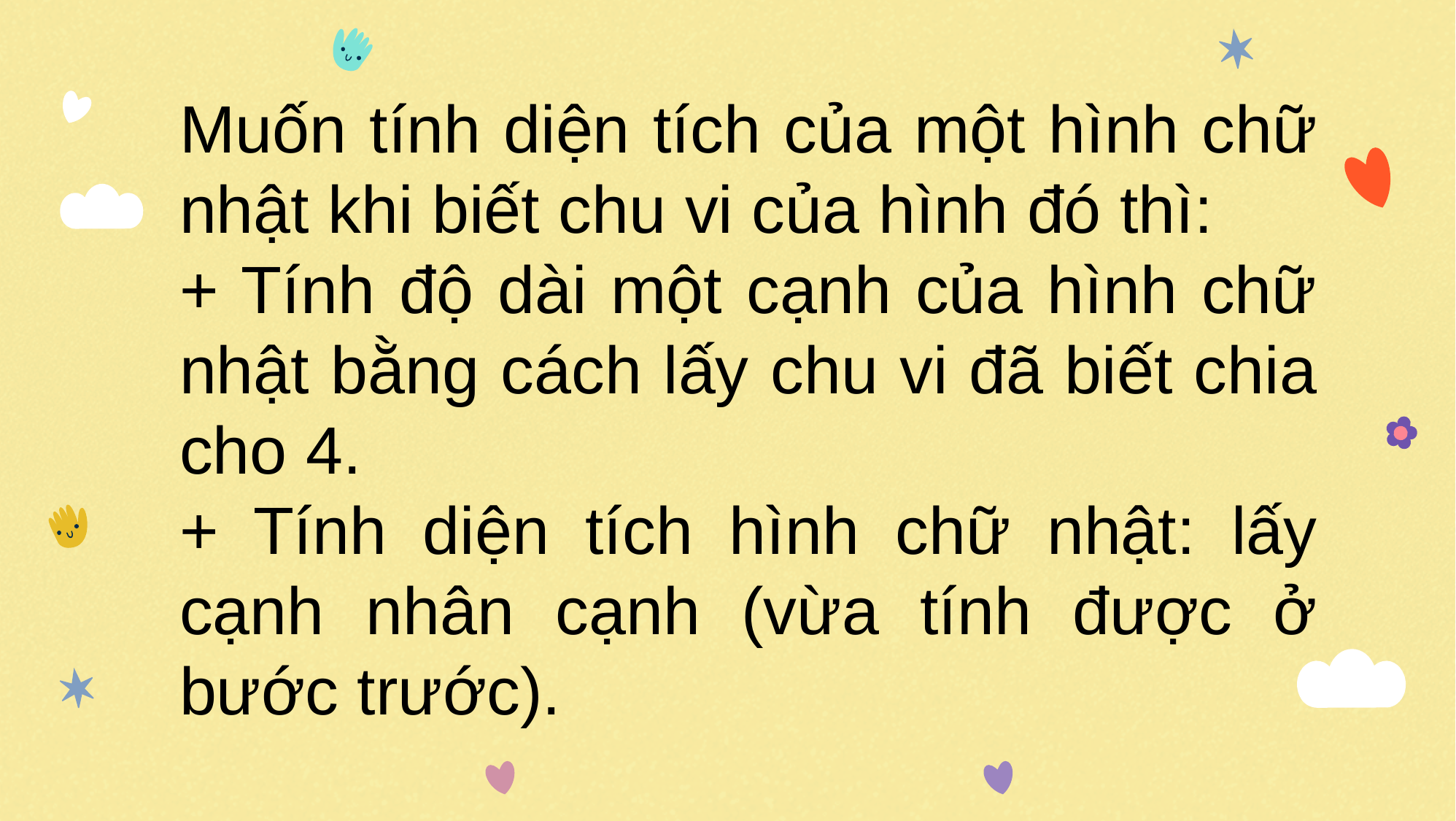

Muốn tính diện tích của một hình chữ nhật khi biết chu vi của hình đó thì:
+ Tính độ dài một cạnh của hình chữ nhật bằng cách lấy chu vi đã biết chia cho 4.
+ Tính diện tích hình chữ nhật: lấy cạnh nhân cạnh (vừa tính được ở bước trước).